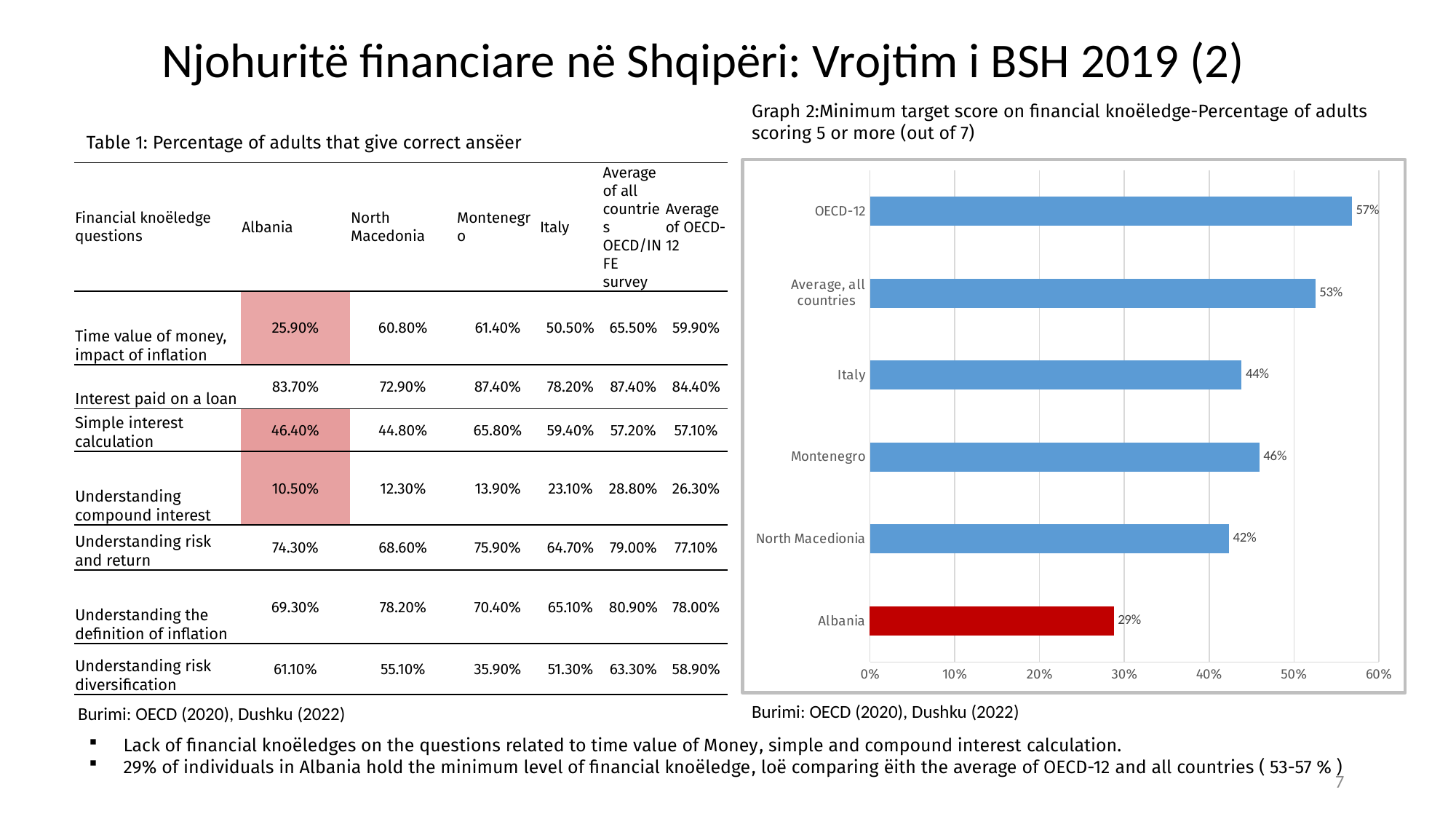

# Njohuritë financiare në Shqipëri: Vrojtim i BSH 2019 (2)
Graph 2:Minimum target score on financial knoëledge-Percentage of adults scoring 5 or more (out of 7)

Table 1: Percentage of adults that give correct ansëer

### Chart

| Category |  |
|---|---|
| Albania | 0.2872 |
| North Macedionia | 0.423 |
| Montenegro | 0.45899999999999996 |
| Italy | 0.43799999999999994 |
| Average, all countries  | 0.525 |
| OECD-12 | 0.568 |
| Financial knoëledge questions | Albania | North Macedonia | Montenegro | Italy | Average of all countries OECD/INFE survey | Average of OECD-12 |
| --- | --- | --- | --- | --- | --- | --- |
| Time value of money, impact of inflation | 25.90% | 60.80% | 61.40% | 50.50% | 65.50% | 59.90% |
| Interest paid on a loan | 83.70% | 72.90% | 87.40% | 78.20% | 87.40% | 84.40% |
| Simple interest calculation | 46.40% | 44.80% | 65.80% | 59.40% | 57.20% | 57.10% |
| Understanding compound interest | 10.50% | 12.30% | 13.90% | 23.10% | 28.80% | 26.30% |
| Understanding risk and return | 74.30% | 68.60% | 75.90% | 64.70% | 79.00% | 77.10% |
| Understanding the definition of inflation | 69.30% | 78.20% | 70.40% | 65.10% | 80.90% | 78.00% |
| Understanding risk diversification | 61.10% | 55.10% | 35.90% | 51.30% | 63.30% | 58.90% |
Burimi: OECD (2020), Dushku (2022)
Burimi: OECD (2020), Dushku (2022)
Lack of financial knoëledges on the questions related to time value of Money, simple and compound interest calculation.
29% of individuals in Albania hold the minimum level of financial knoëledge, loë comparing ëith the average of OECD-12 and all countries ( 53-57 % )
7